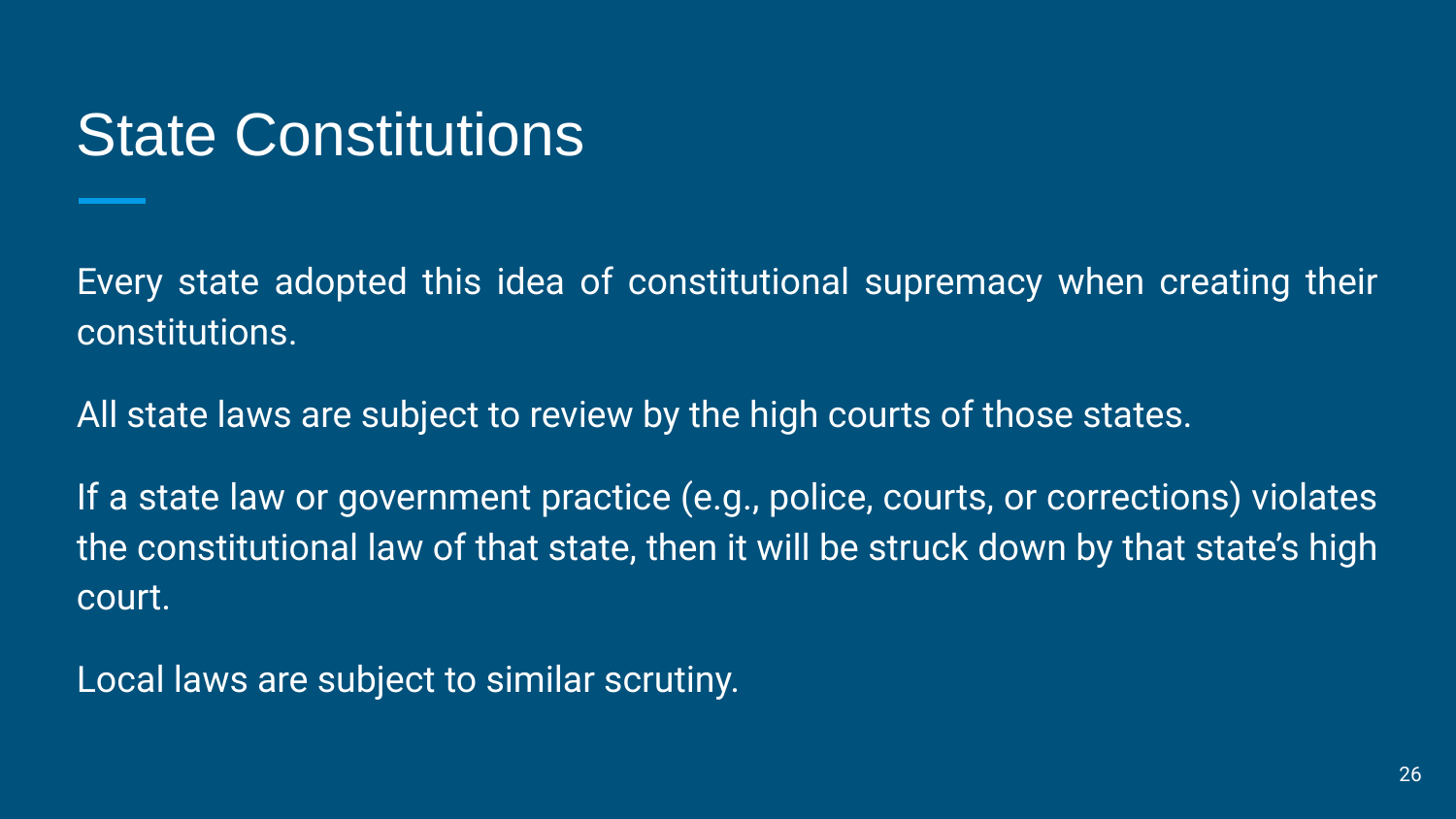

# State Constitutions
Every state adopted this idea of constitutional supremacy when creating their constitutions.
All state laws are subject to review by the high courts of those states.
If a state law or government practice (e.g., police, courts, or corrections) violates the constitutional law of that state, then it will be struck down by that state’s high court.
Local laws are subject to similar scrutiny.
26